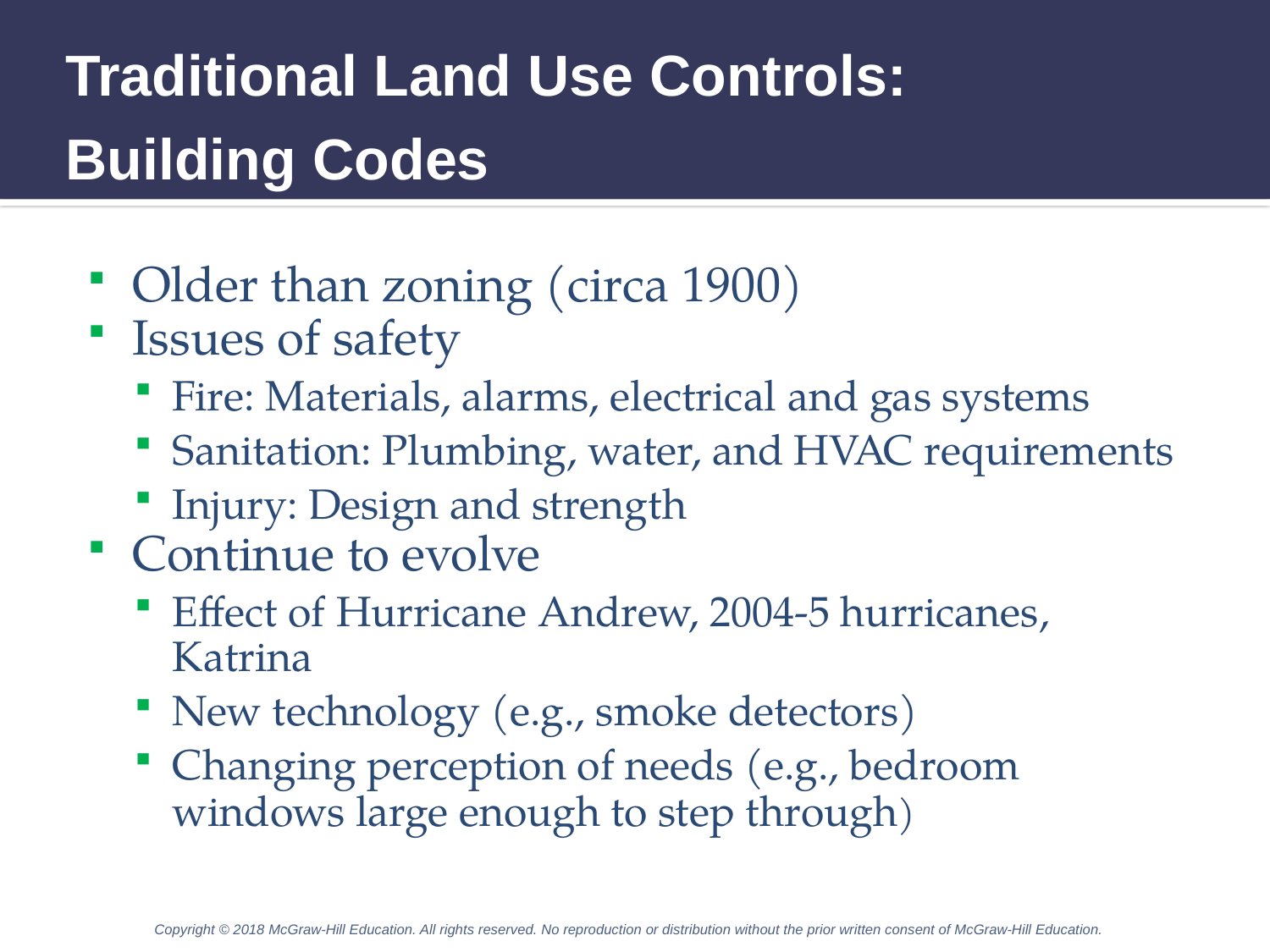

# Traditional Land Use Controls: Building Codes
Older than zoning (circa 1900)
Issues of safety
Fire: Materials, alarms, electrical and gas systems
Sanitation: Plumbing, water, and HVAC requirements
Injury: Design and strength
Continue to evolve
Effect of Hurricane Andrew, 2004-5 hurricanes, Katrina
New technology (e.g., smoke detectors)
Changing perception of needs (e.g., bedroom windows large enough to step through)
Copyright © 2018 McGraw-Hill Education. All rights reserved. No reproduction or distribution without the prior written consent of McGraw-Hill Education.